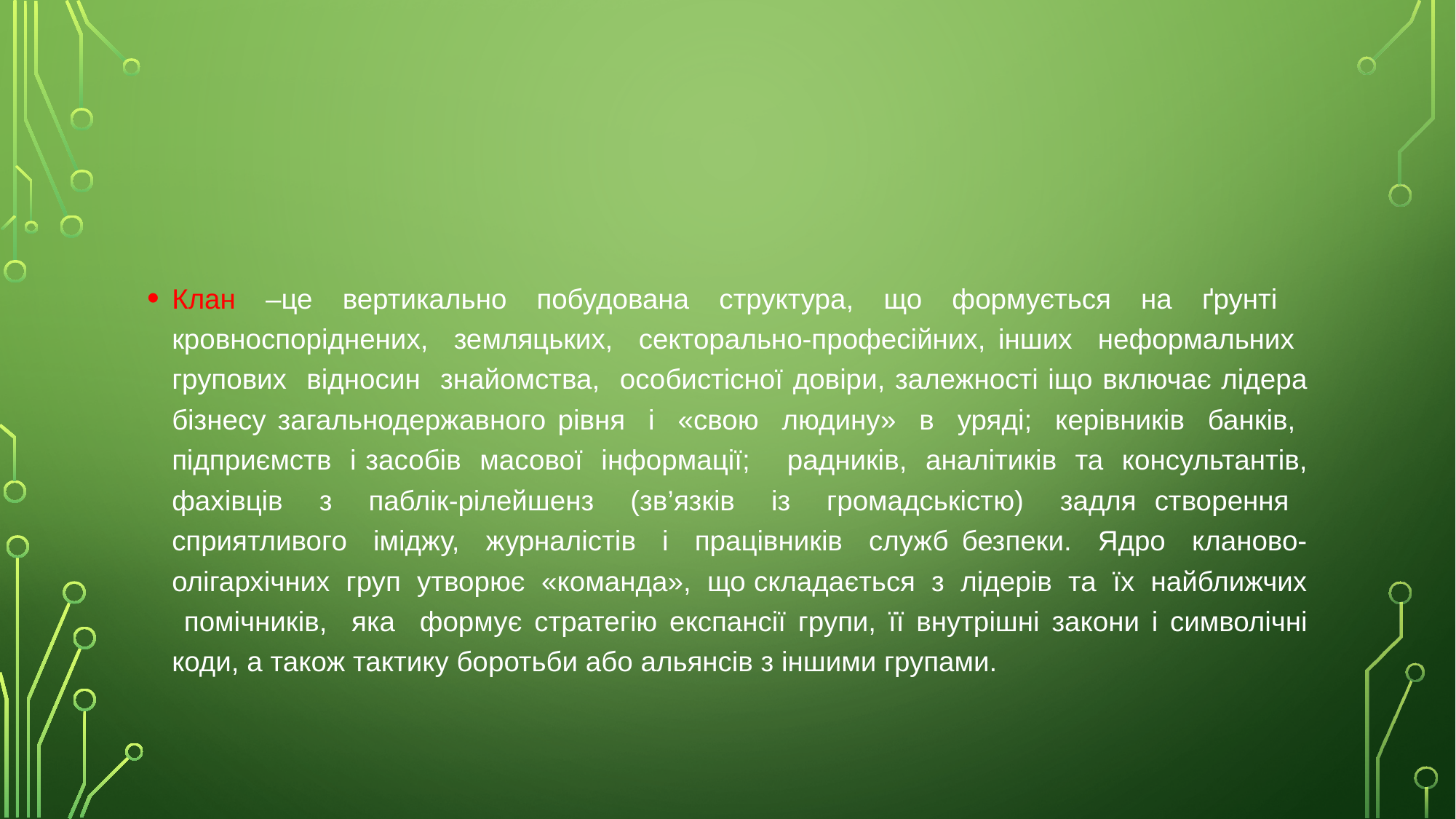

#
Клан –це вертикально побудована структура, що формується на ґрунті  кровноспоріднених,  земляцьких,  секторально-професійних, інших  неформальних  групових  відносин  знайомства,  особистісної довіри, залежності іщо включає лідера бізнесу загальнодержавного рівня  і  «свою  людину»  в  уряді;  керівників  банків,  підприємств  і засобів  масової  інформації;    радників,  аналітиків  та  консультантів, фахівців  з  паблік-рілейшенз  (зв’язків  із  громадськістю)  задля створення  сприятливого  іміджу,  журналістів  і  працівників  служб безпеки.  Ядро  кланово-олігархічних  груп  утворює  «команда»,  що складається  з  лідерів  та  їх  найближчих  помічників,  яка  формує стратегію експансії групи, її внутрішні закони і символічні коди, а також тактику боротьби або альянсів з іншими групами.